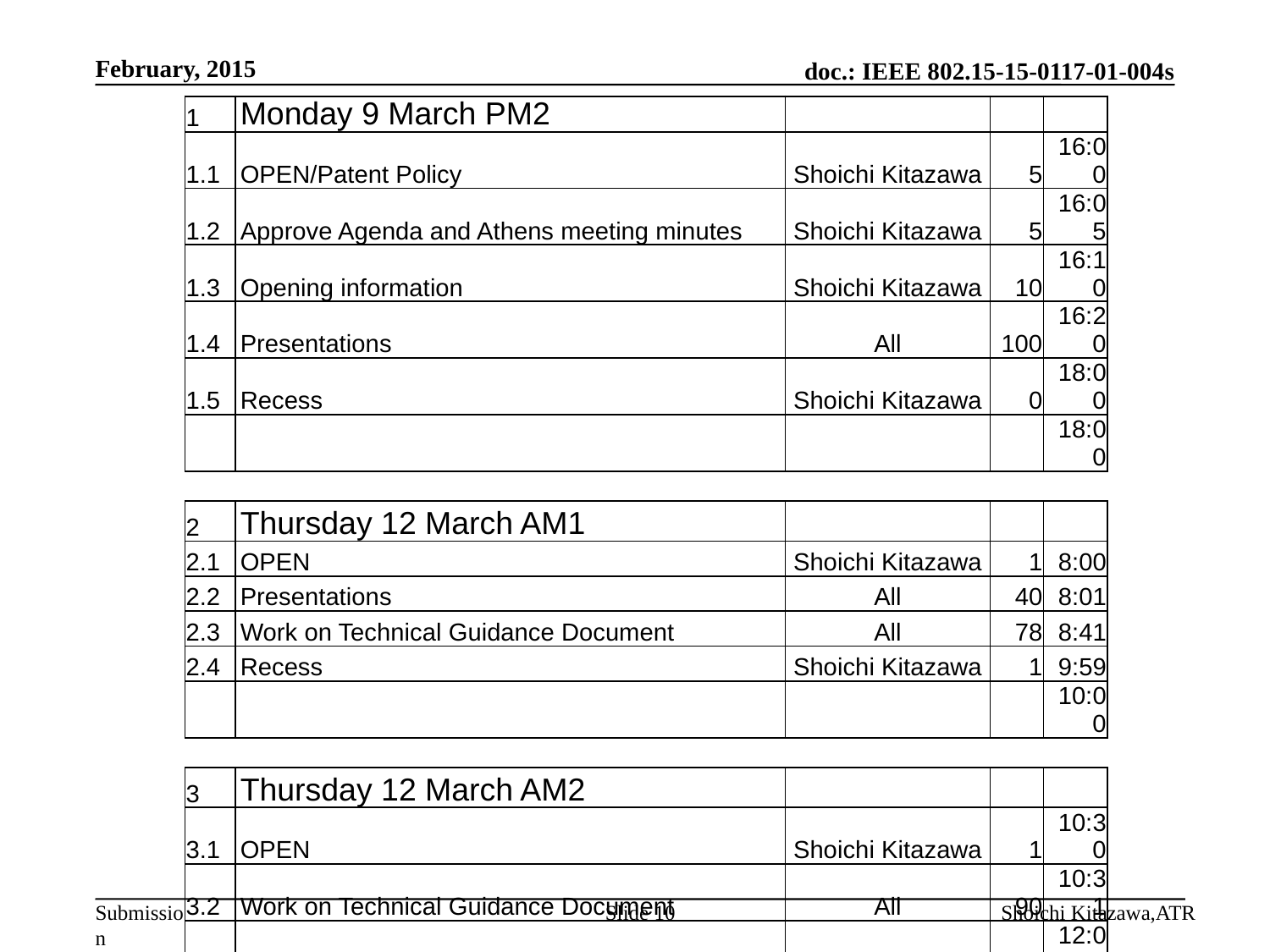

February, 2015
| 1 | Monday 9 March PM2 |  |  |  |
| --- | --- | --- | --- | --- |
| 1.1 | OPEN/Patent Policy | Shoichi Kitazawa | 5 | 16:00 |
| 1.2 | Approve Agenda and Athens meeting minutes | Shoichi Kitazawa | 5 | 16:05 |
| 1.3 | Opening information | Shoichi Kitazawa | 10 | 16:10 |
| 1.4 | Presentations | All | 100 | 16:20 |
| 1.5 | Recess | Shoichi Kitazawa | 0 | 18:00 |
|  |  |  |  | 18:00 |
|  |  |  |  |  |
| 2 | Thursday 12 March AM1 |  |  |  |
| 2.1 | OPEN | Shoichi Kitazawa | 1 | 8:00 |
| 2.2 | Presentations | All | 40 | 8:01 |
| 2.3 | Work on Technical Guidance Document | All | 78 | 8:41 |
| 2.4 | Recess | Shoichi Kitazawa | 1 | 9:59 |
|  |  |  |  | 10:00 |
|  |  |  |  |  |
| 3 | Thursday 12 March AM2 |  |  |  |
| 3.1 | OPEN | Shoichi Kitazawa | 1 | 10:30 |
| 3.2 | Work on Technical Guidance Document | All | 90 | 10:31 |
| 3.3 | Action items for the next meeting | All | 10 | 12:01 |
| 3.4 | Other business | All | 18 | 12:11 |
| 3.5 | Adjourn | Shoichi Kitazawa | 1 | 12:29 |
|  |  |  |  | 12:30 |
Slide 10
Shoichi Kitazawa,ATR